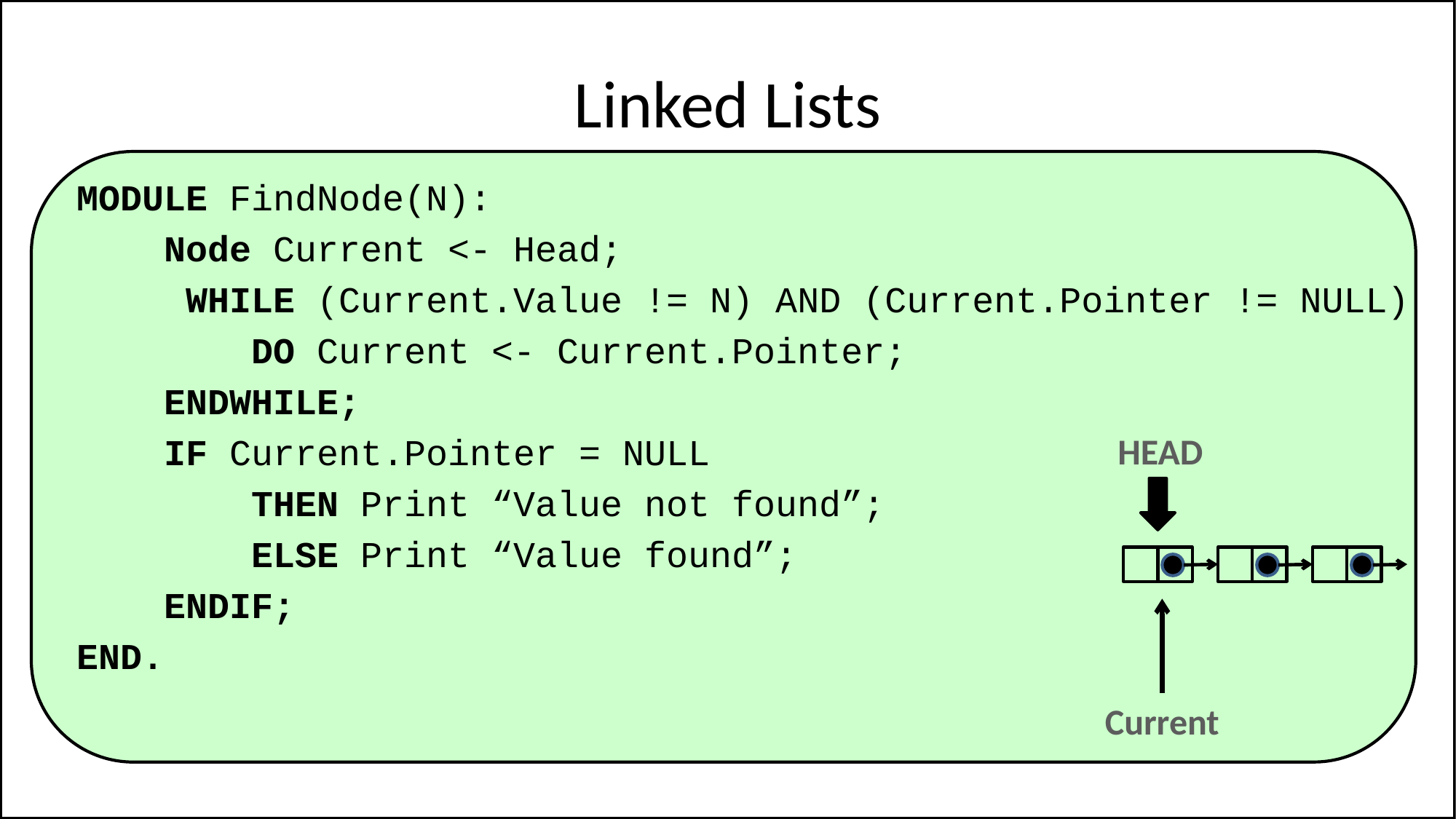

# Linked Lists

MODULE FindNode(N):
    Node Current <- Head;
	WHILE (Current.Value != N) AND (Current.Pointer != NULL)
        DO Current <- Current.Pointer;
    ENDWHILE;
    IF Current.Pointer = NULL
        THEN Print “Value not found”;
        ELSE Print “Value found”;
    ENDIF;
END.
HEAD

Current